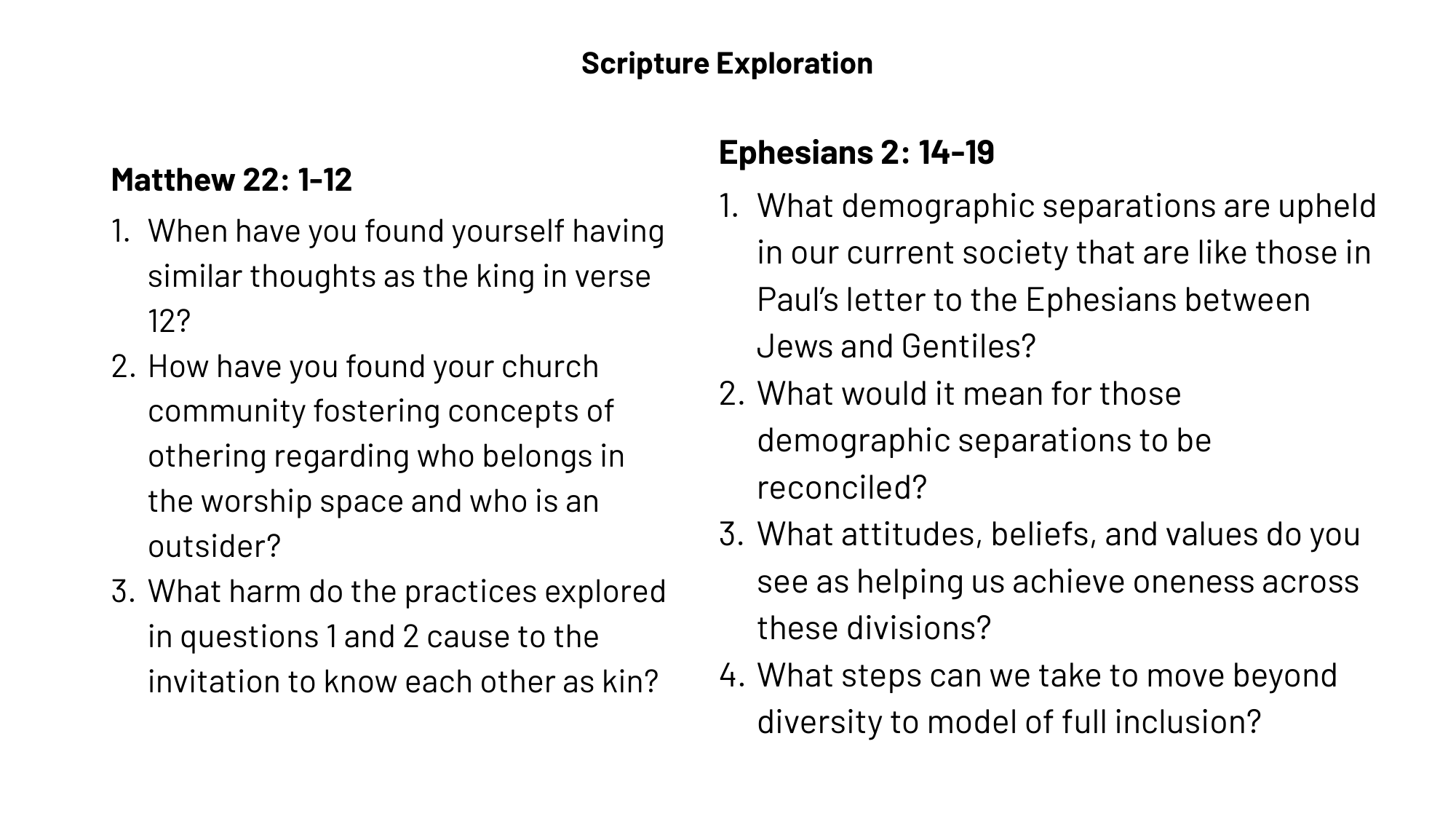

# Scripture Exploration
Ephesians 2: 14-19
What demographic separations are upheld in our current society that are like those in Paul’s letter to the Ephesians between Jews and Gentiles?
What would it mean for those demographic separations to be reconciled?
What attitudes, beliefs, and values do you see as helping us achieve oneness across these divisions?
What steps can we take to move beyond diversity to model of full inclusion?

Matthew 22: 1-12
When have you found yourself having similar thoughts as the king in verse 12?
How have you found your church community fostering concepts of othering regarding who belongs in the worship space and who is an outsider?
What harm do the practices explored in questions 1 and 2 cause to the invitation to know each other as kin?